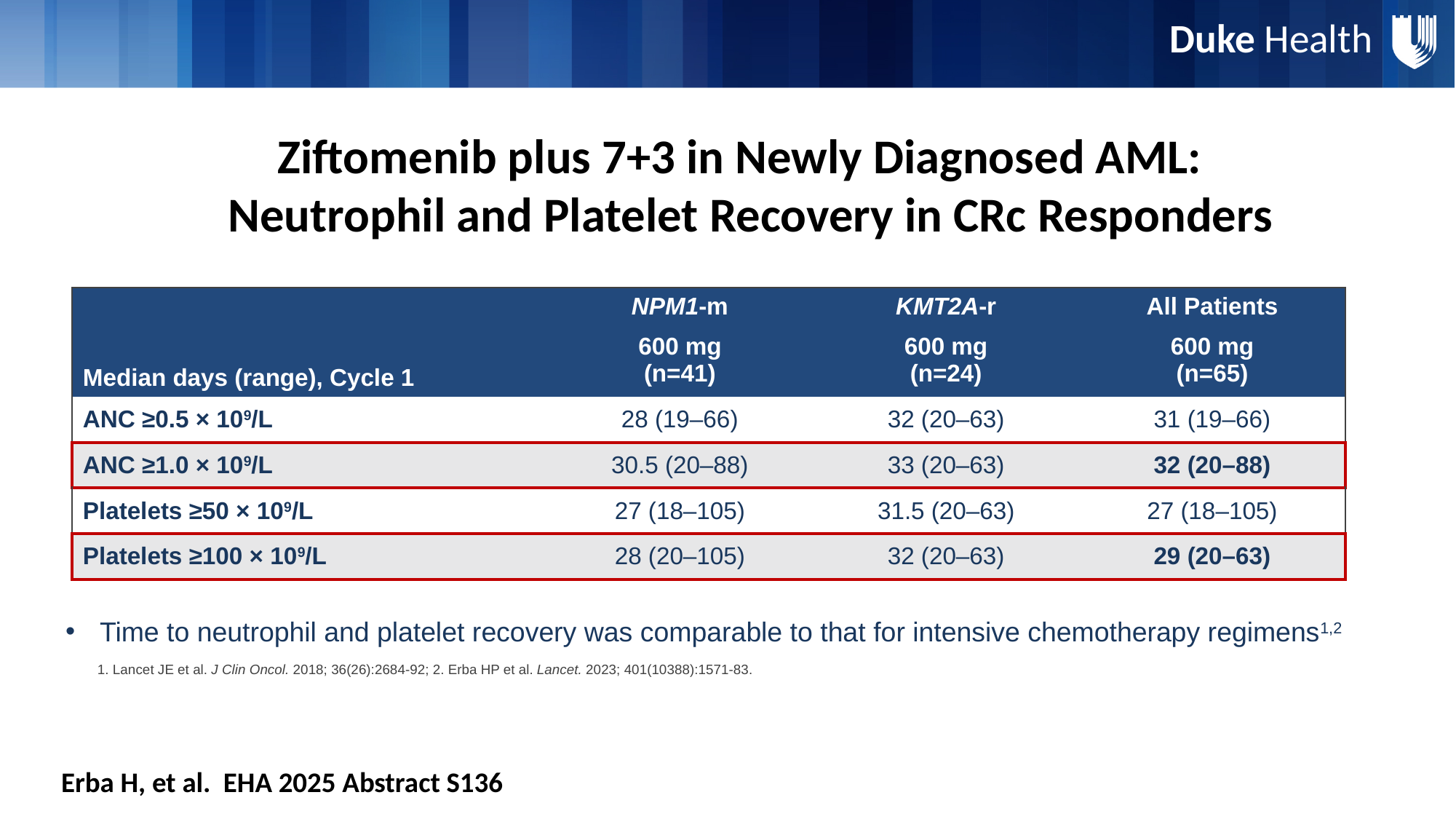

Duke Health
Ziftomenib plus 7+3 in Newly Diagnosed AML:
Neutrophil and Platelet Recovery in CRc Responders
| Median days (range), Cycle 1 | NPM1-m | KMT2A-r | All Patients |
| --- | --- | --- | --- |
|  | 600 mg (n=41) | 600 mg (n=24) | 600 mg (n=65) |
| ANC ≥0.5 × 109/L | 28 (19–66) | 32 (20–63) | 31 (19–66) |
| ANC ≥1.0 × 109/L | 30.5 (20–88) | 33 (20–63) | 32 (20–88) |
| Platelets ≥50 × 109/L | 27 (18–105) | 31.5 (20–63) | 27 (18–105) |
| Platelets ≥100 × 109/L | 28 (20–105) | 32 (20–63) | 29 (20–63) |
Time to neutrophil and platelet recovery was comparable to that for intensive chemotherapy regimens1,2
1. Lancet JE et al. J Clin Oncol. 2018; 36(26):2684-92; 2. Erba HP et al. Lancet. 2023; 401(10388):1571-83.​
Erba H, et al.  EHA 2025 Abstract S136